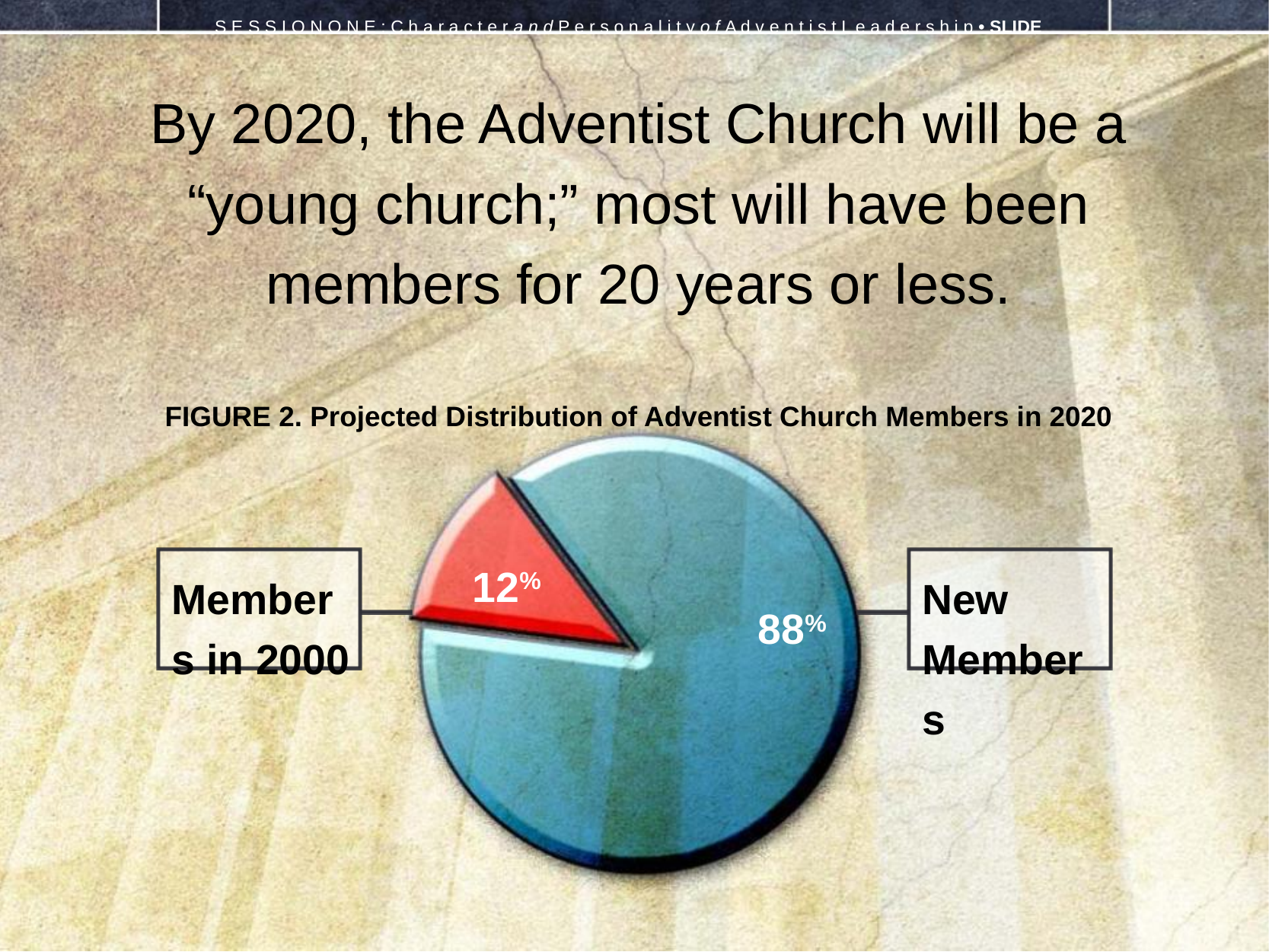

S E S S I O N O N E : C h a r a c t e r a n d P e r s o n a l i t y o f A d v e n t i s t L e a d e r s h i p • SLIDE

By 2020, the Adventist Church will be a “young church;” most will have been members for 20 years or less.
FIGURE 2. Projected Distribution of Adventist Church Members in 2020
12%

Members in 2000
New Members
88%